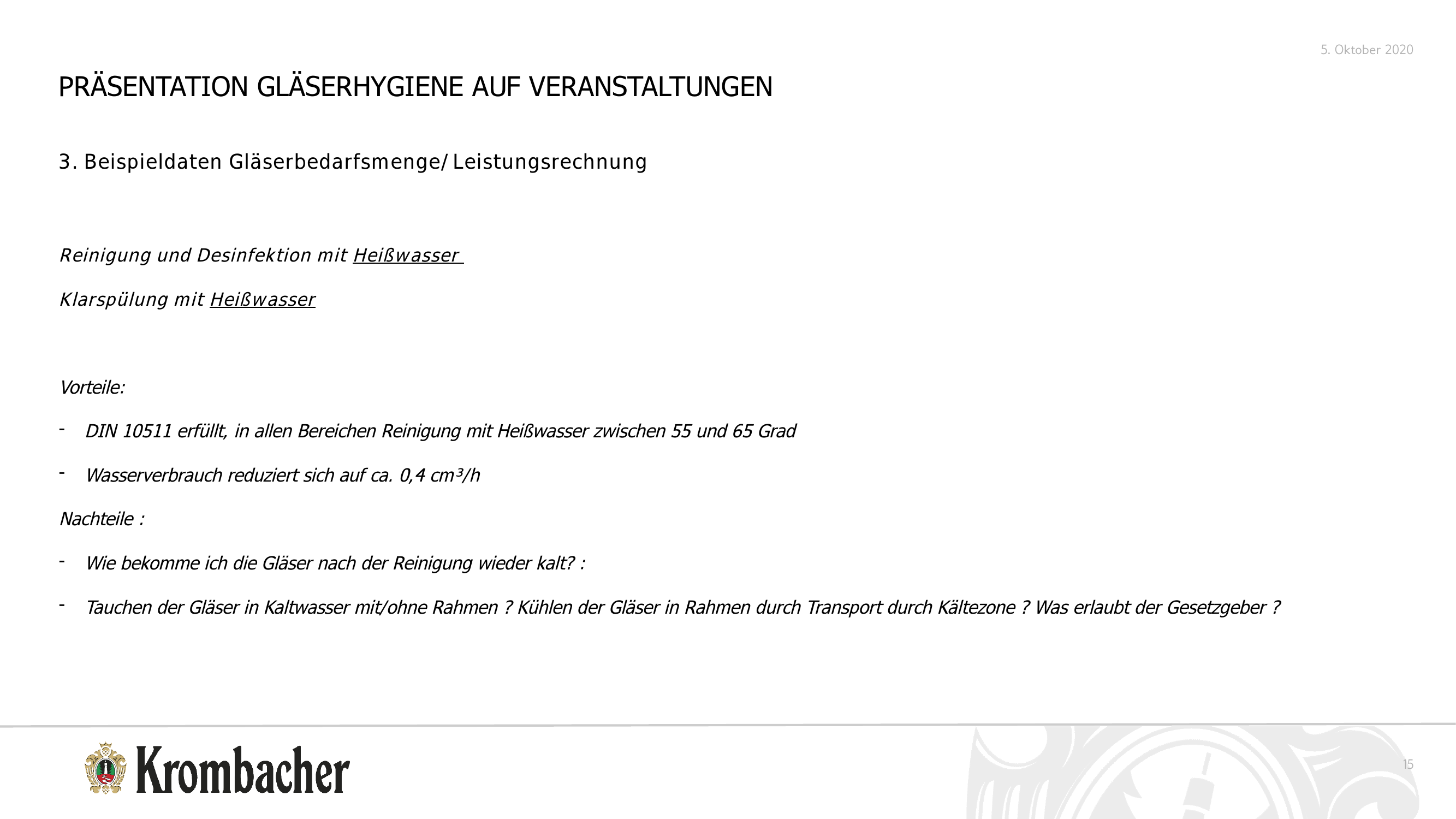

5. Oktober 2020
Präsentation Gläserhygiene auf Veranstaltungen
3. Beispieldaten Gläserbedarfsmenge/Leistungsrechnung

Reinigung und Desinfektion mit Heißwasser
Klarspülung mit Heißwasser

Vorteile:
DIN 10511 erfüllt, in allen Bereichen Reinigung mit Heißwasser zwischen 55 und 65 Grad
Wasserverbrauch reduziert sich auf ca. 0,4 cm³/h
Nachteile :
Wie bekomme ich die Gläser nach der Reinigung wieder kalt? :
Tauchen der Gläser in Kaltwasser mit/ohne Rahmen ? Kühlen der Gläser in Rahmen durch Transport durch Kältezone ? Was erlaubt der Gesetzgeber ?

15